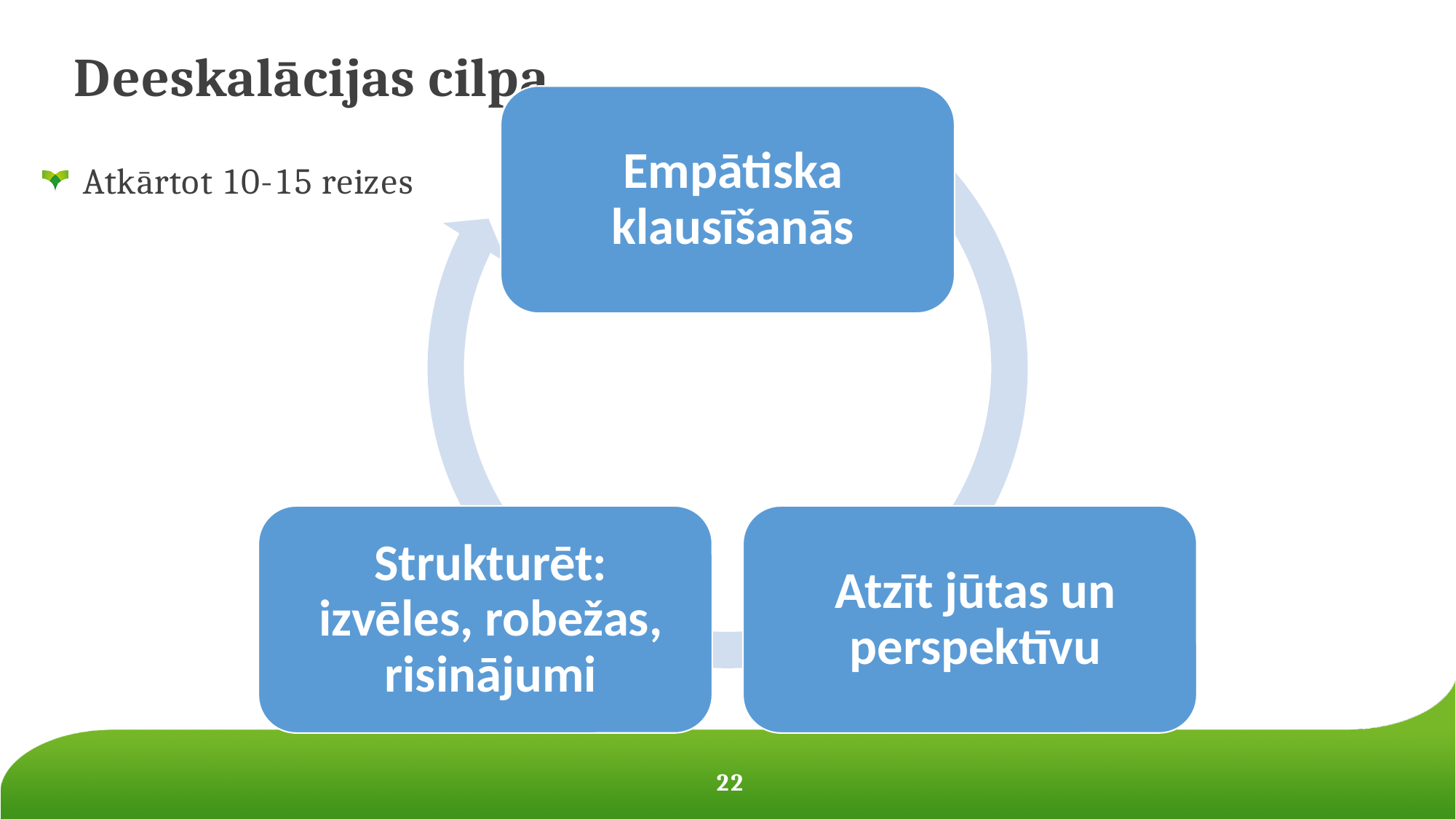

# Deeskalācijas cilpa
Empātiska klausīšanās
Atzīt jūtas un perspektīvu
Strukturēt: izvēles, robežas, risinājumi
Atkārtot 10-15 reizes
22